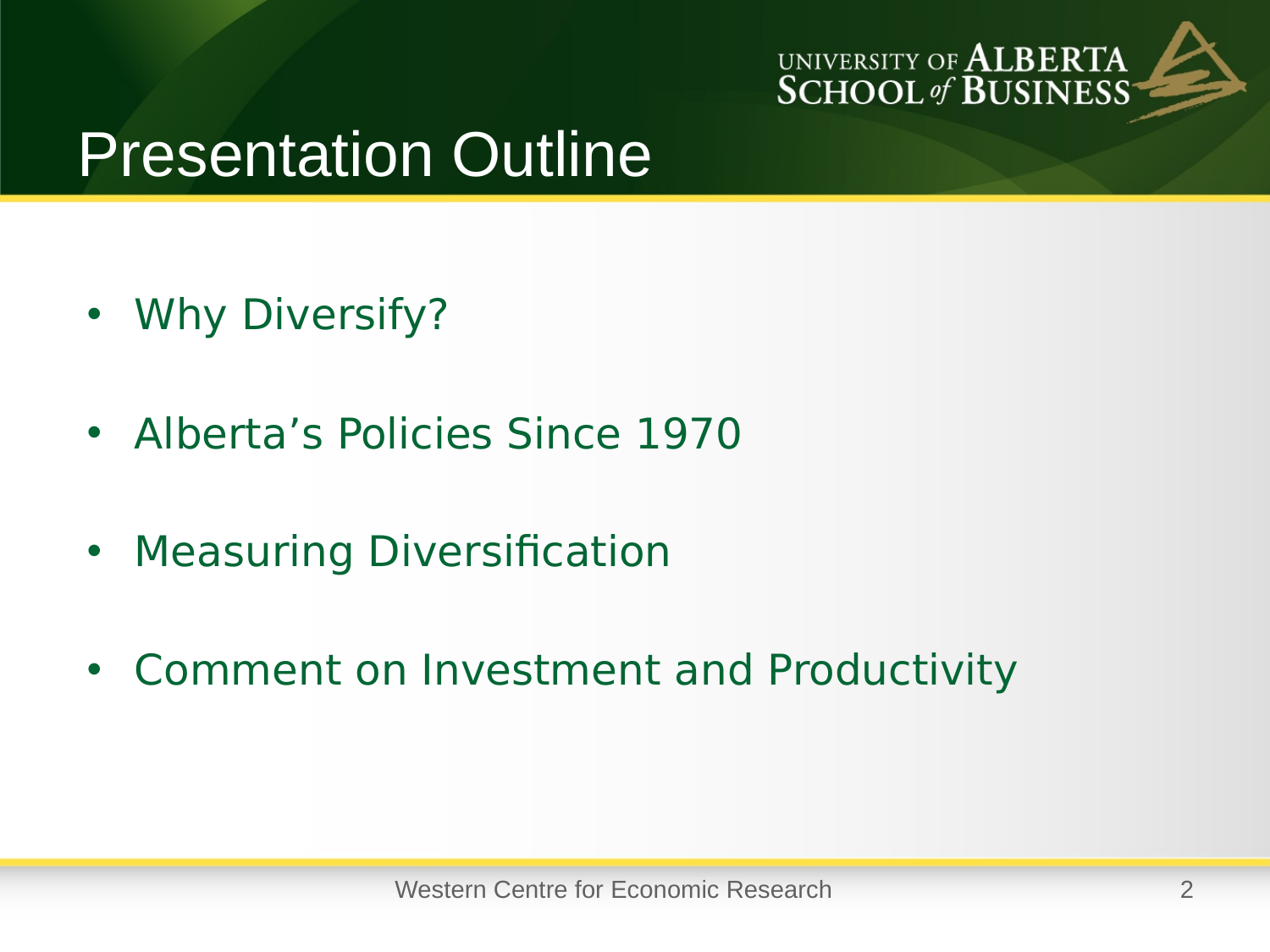

# Presentation Outline

Why Diversify?

Alberta’s Policies Since 1970

Measuring Diversification

Comment on Investment and Productivity

Western Centre for Economic Research
2